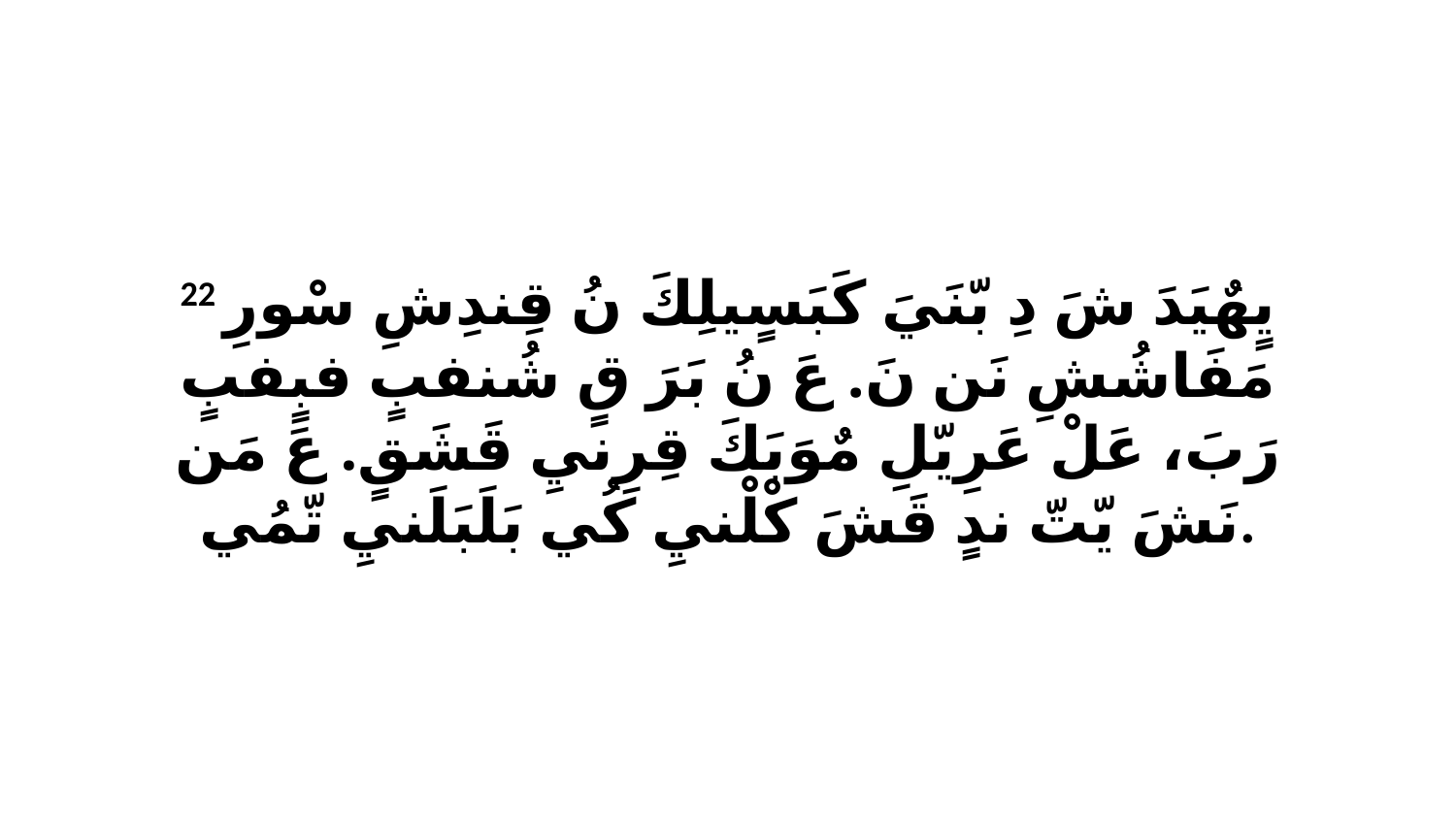

22 يٍهٌيَدَ شَ دِ بّنَيَ كَبَسٍيلِكَ نُ قِندِشِ سْورِ مَفَاشُشِ نَن نَ. عَ نُ بَرَ قٍ شُنفبٍ فبٍفبٍ رَبَ، عَلْ عَرِيّلِ مٌوَبَكَ قِرِنيِ قَشَقٍ. عَ مَن نَشَ يّتّ ندٍ قَشَ كْلْنيِ كُي بَلَبَلَنيِ تّمُي.